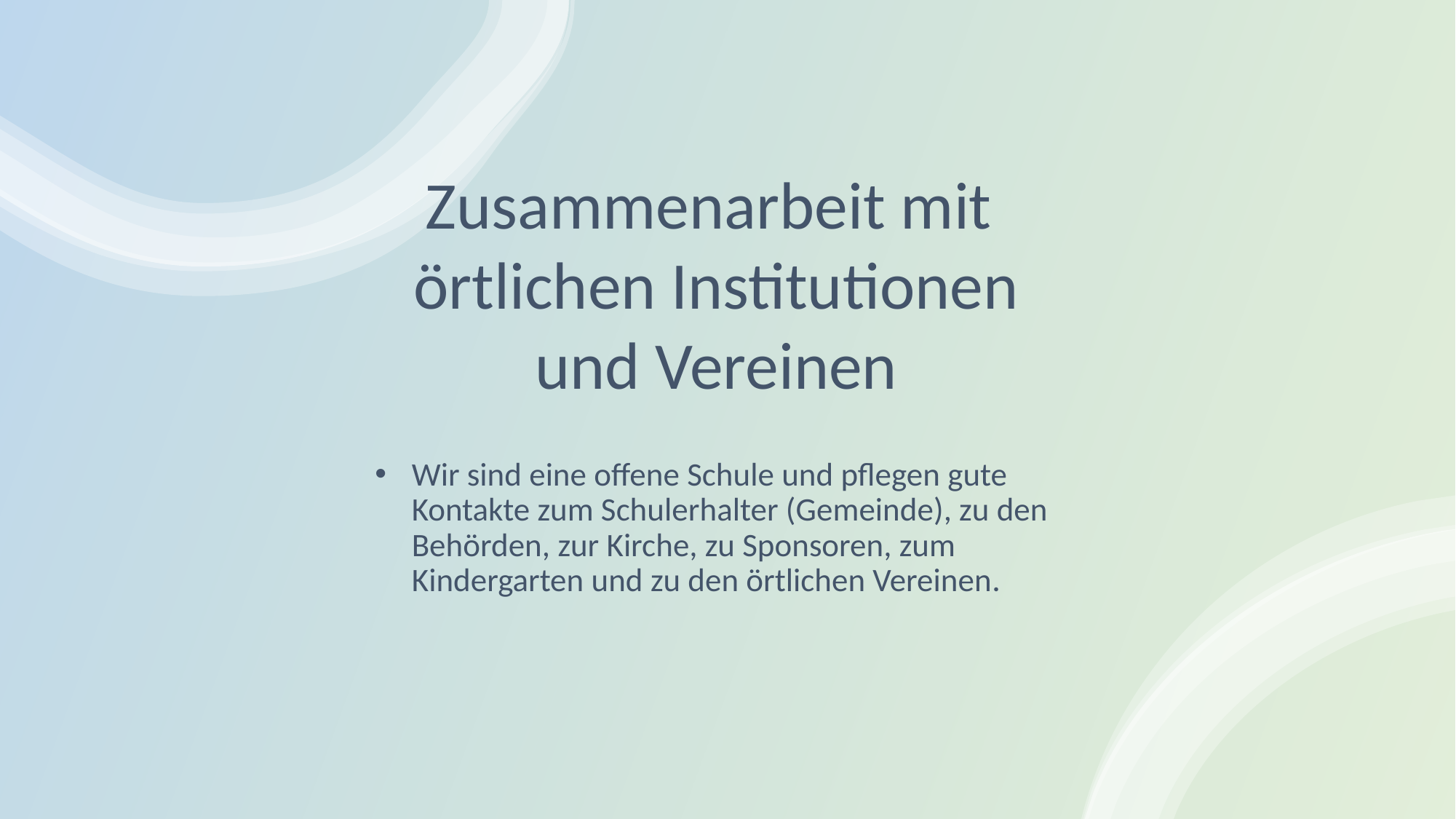

Zusammenarbeit mit  örtlichen Institutionen und Vereinen

Wir sind eine offene Schule und pflegen gute Kontakte zum Schulerhalter (Gemeinde), zu den Behörden, zur Kirche, zu Sponsoren, zum Kindergarten und zu den örtlichen Vereinen.